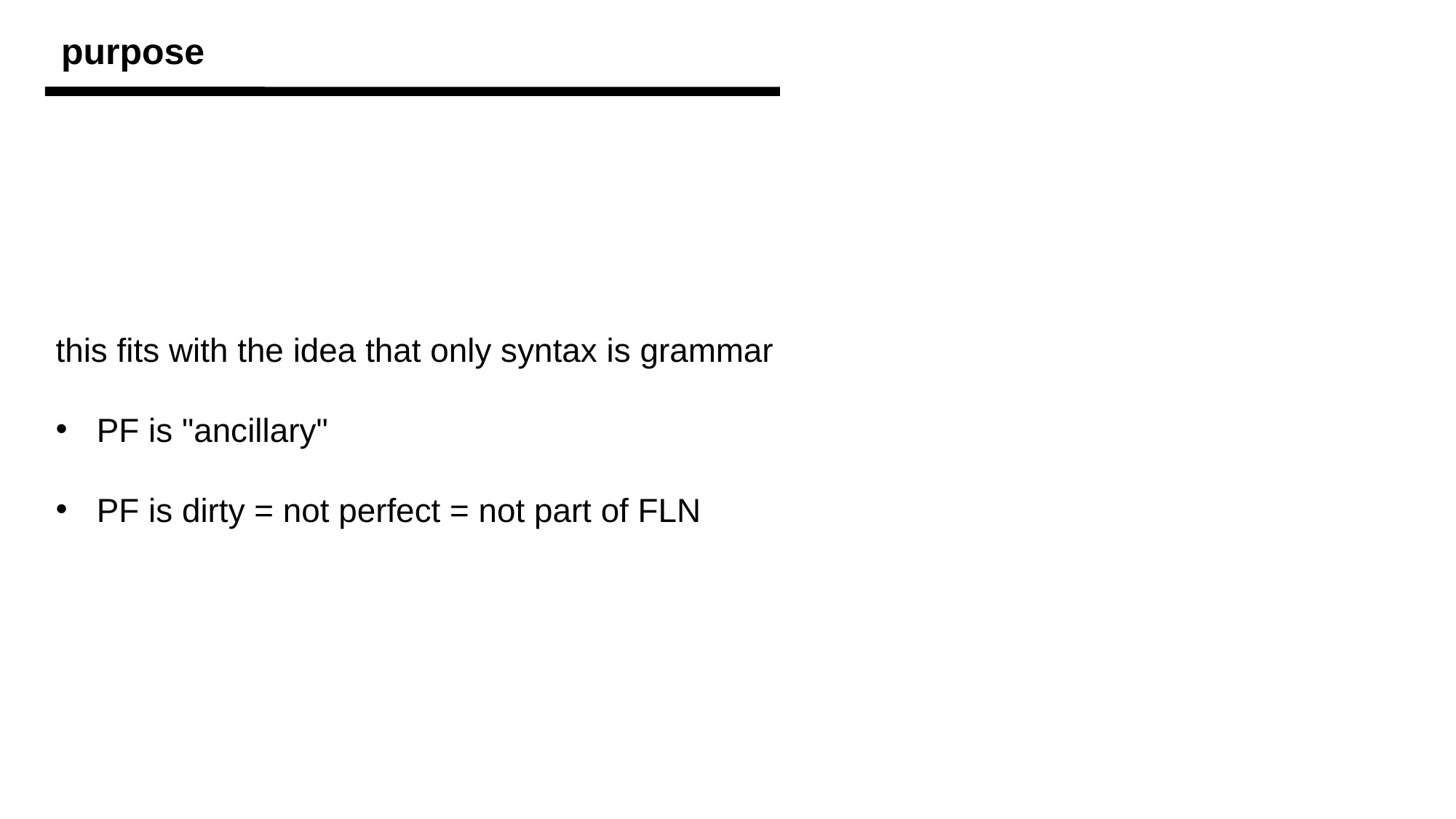

purpose

this fits with the idea that only syntax is grammar

PF is "ancillary"

PF is dirty = not perfect = not part of FLN